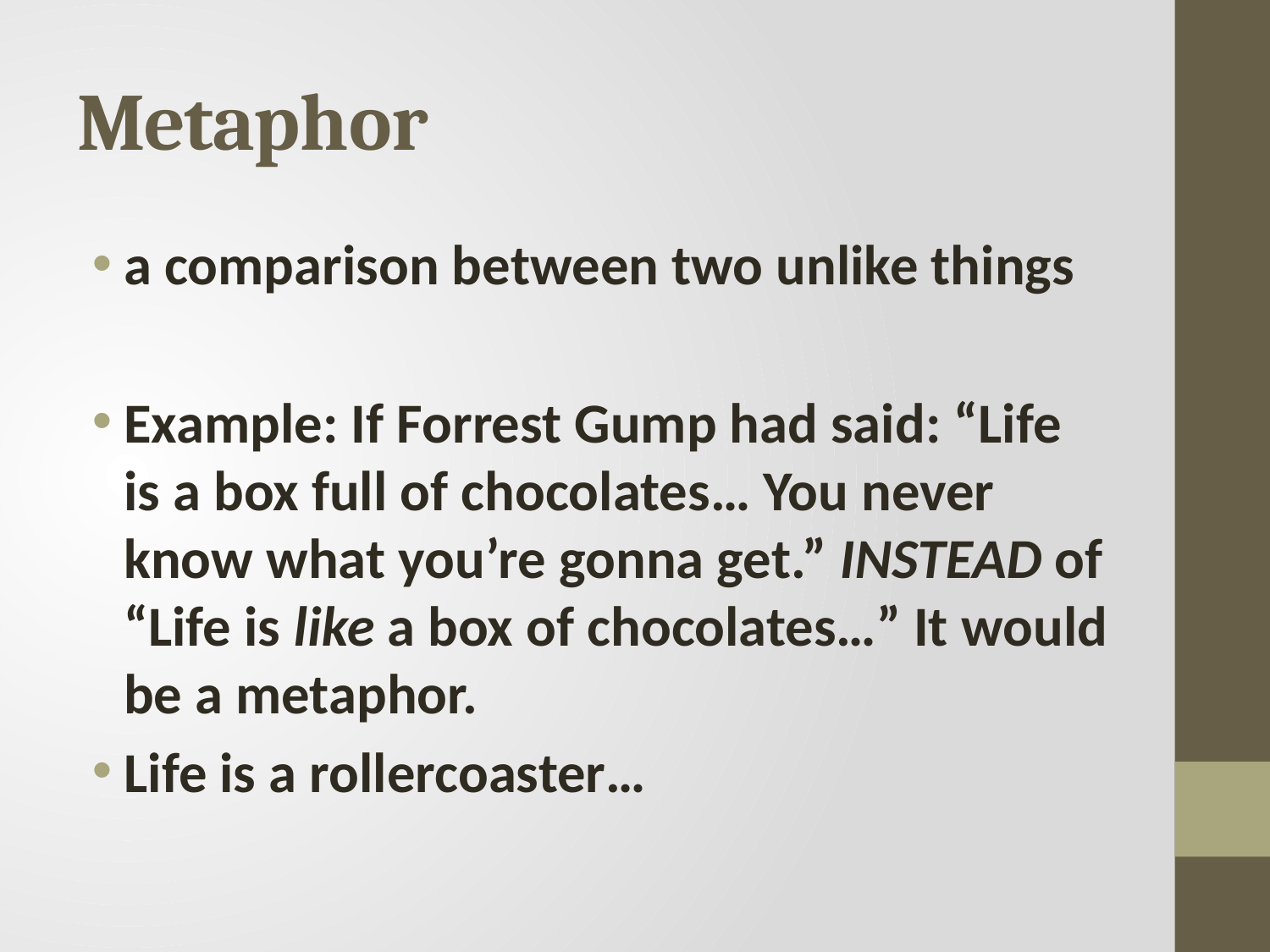

# Metaphor
a comparison between two unlike things

Example: If Forrest Gump had said: “Life is a box full of chocolates… You never know what you’re gonna get.” INSTEAD of “Life is like a box of chocolates…” It would be a metaphor.
Life is a rollercoaster…